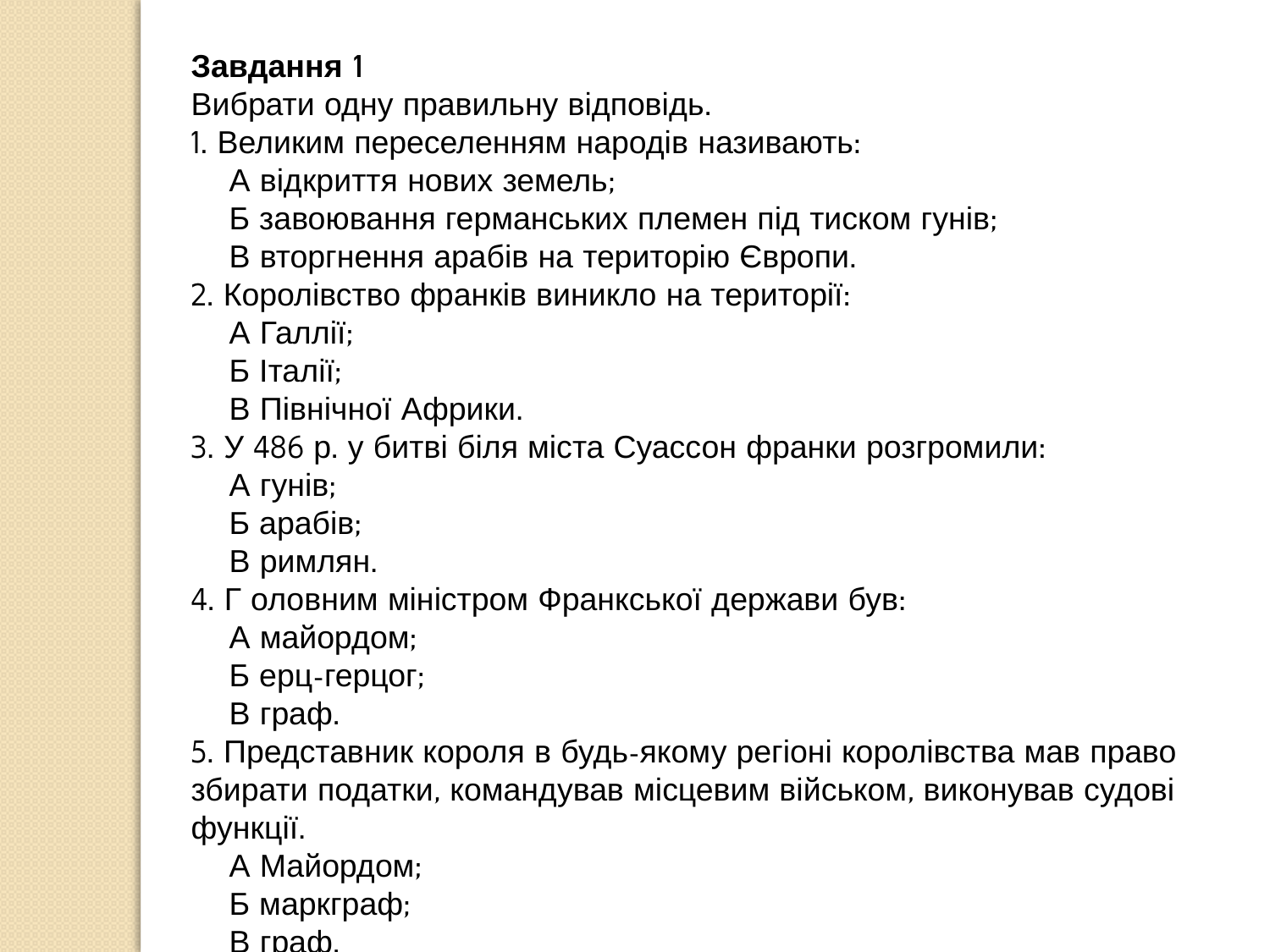

Завдання 1
Вибрати одну правильну відповідь.
1. Великим переселенням народів називають:
    А відкриття нових земель;
    Б завоювання германських племен під тиском гунів;
    В вторгнення арабів на територію Європи.
2. Королівство франків виникло на території:
    А Галлії;
    Б Італії;
    В Північної Африки.
3. У 486 р. у битві біля міста Суассон франки розгромили:
    А гунів;
    Б арабів;
    В римлян.
4. Г оловним міністром Франкської держави був:
    А майордом;
    Б ерц-герцог;
    В граф.
5. Представник короля в будь-якому регіоні королівства мав право збирати податки, командував місцевим військом, виконував судові функції.
    А Майордом;
    Б маркграф;
    В граф.